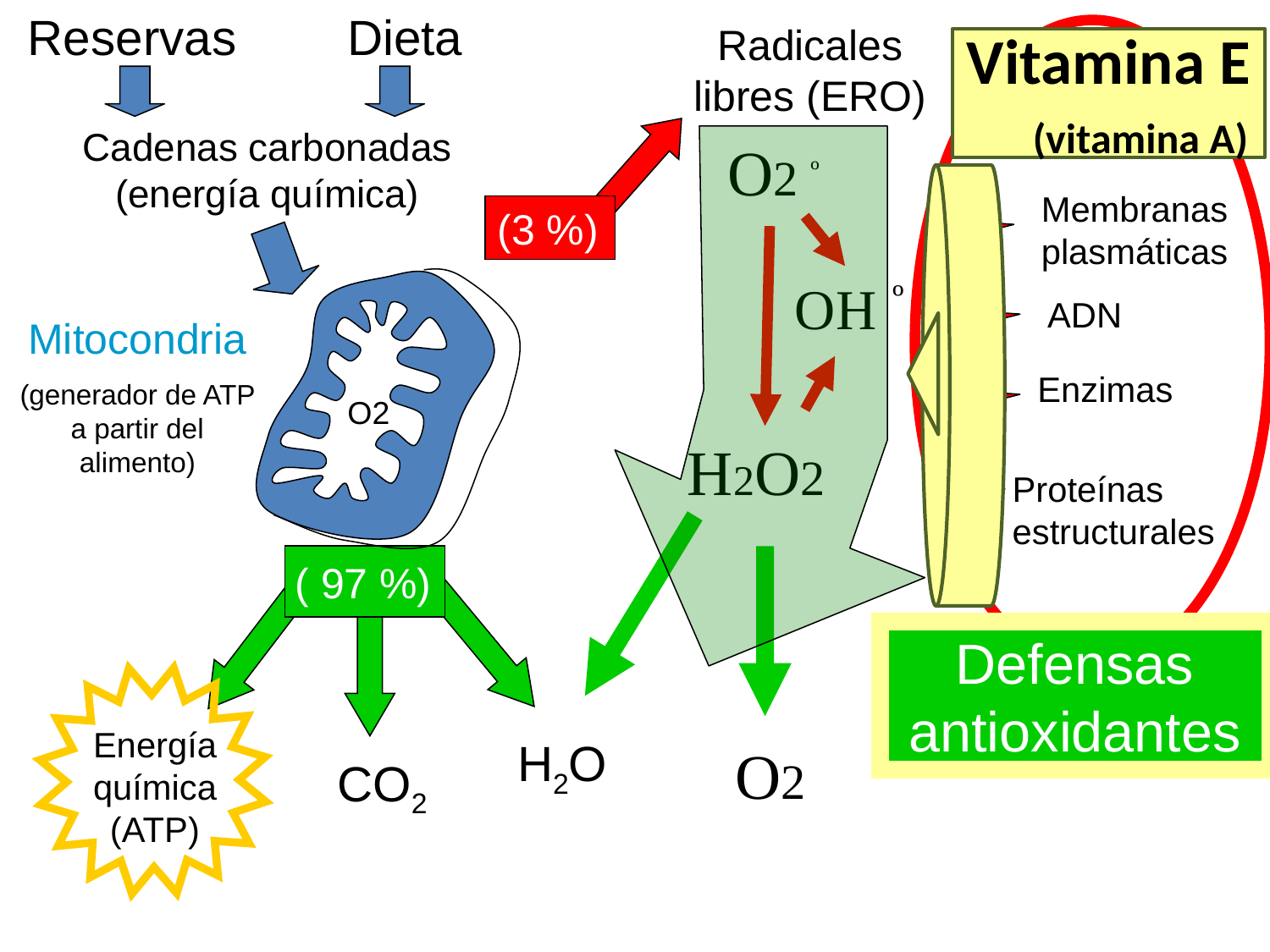

Reservas
Dieta

Cadenas carbonadas (energía química)
Radicales libres (ERO)

(3 %)

Daño oxidativo
Vitamina E      (vitamina A)

O2 º
Membranas plasmáticas

OH º

O2
Mitocondria
(generador de ATP a partir del alimento)

H2O2
ADN

Enzimas

Proteínas estructurales

O2
( 97 %)

Energía química (ATP)
H2O
CO2
Defensas antioxidantes